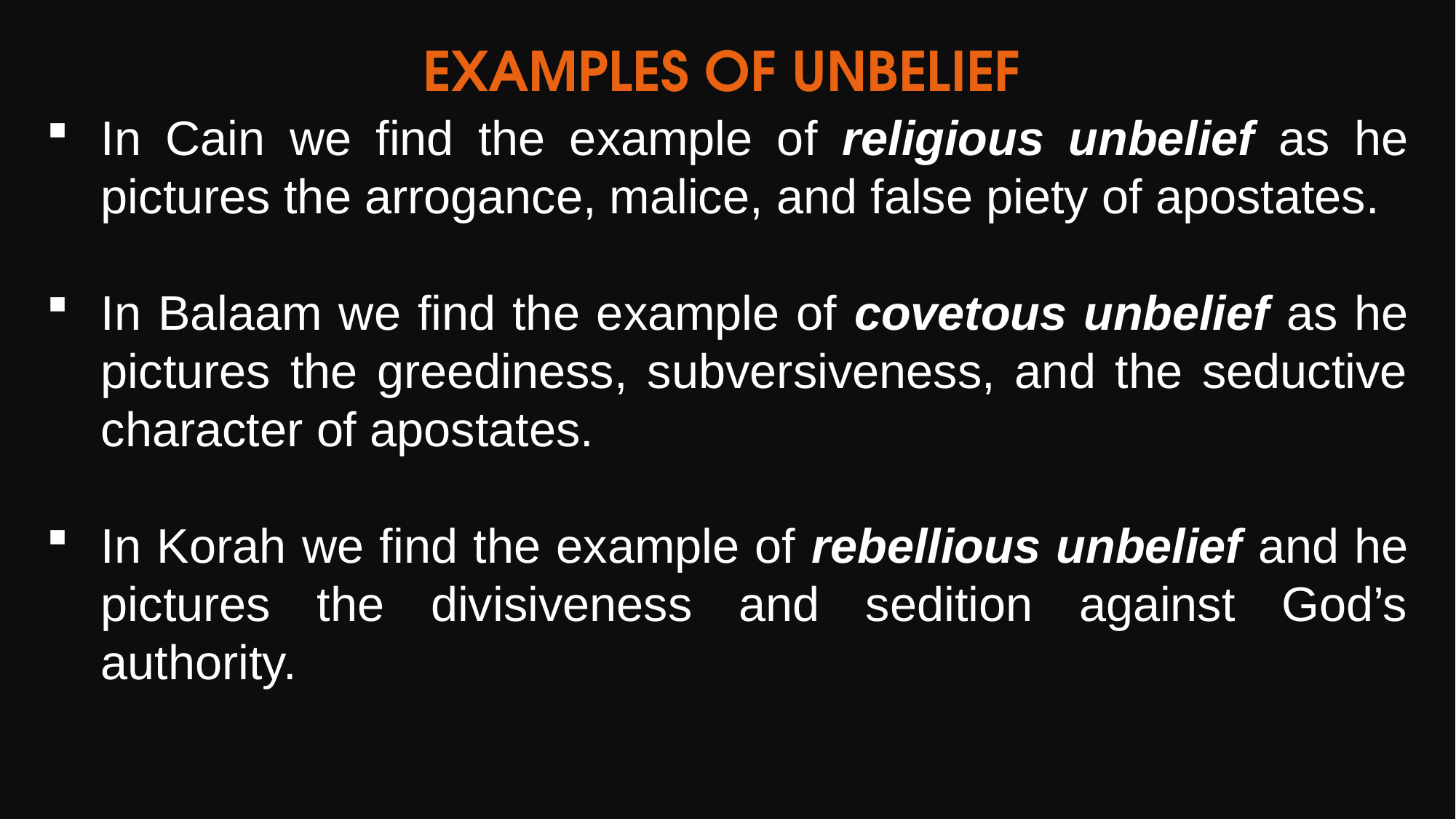

Examples of Unbelief
In Cain we find the example of religious unbelief as he pictures the arrogance, malice, and false piety of apostates.

In Balaam we find the example of covetous unbelief as he pictures the greediness, subversiveness, and the seductive character of apostates.

In Korah we find the example of rebellious unbelief and he pictures the divisiveness and sedition against God’s authority.